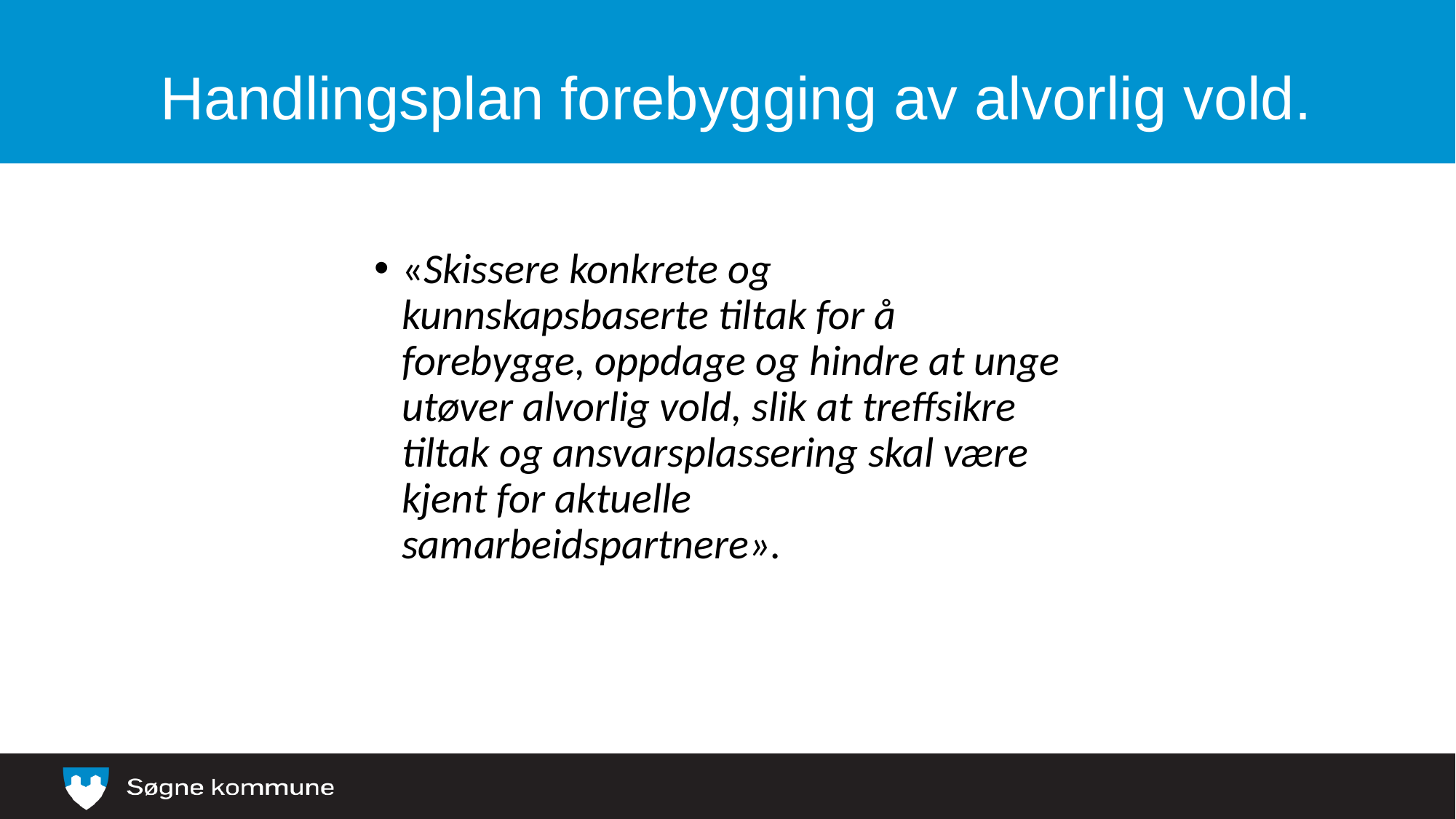

# Handlingsplan forebygging av alvorlig vold.
«Skissere konkrete og kunnskapsbaserte tiltak for å forebygge, oppdage og hindre at unge utøver alvorlig vold, slik at treffsikre tiltak og ansvarsplassering skal være kjent for aktuelle samarbeidspartnere».